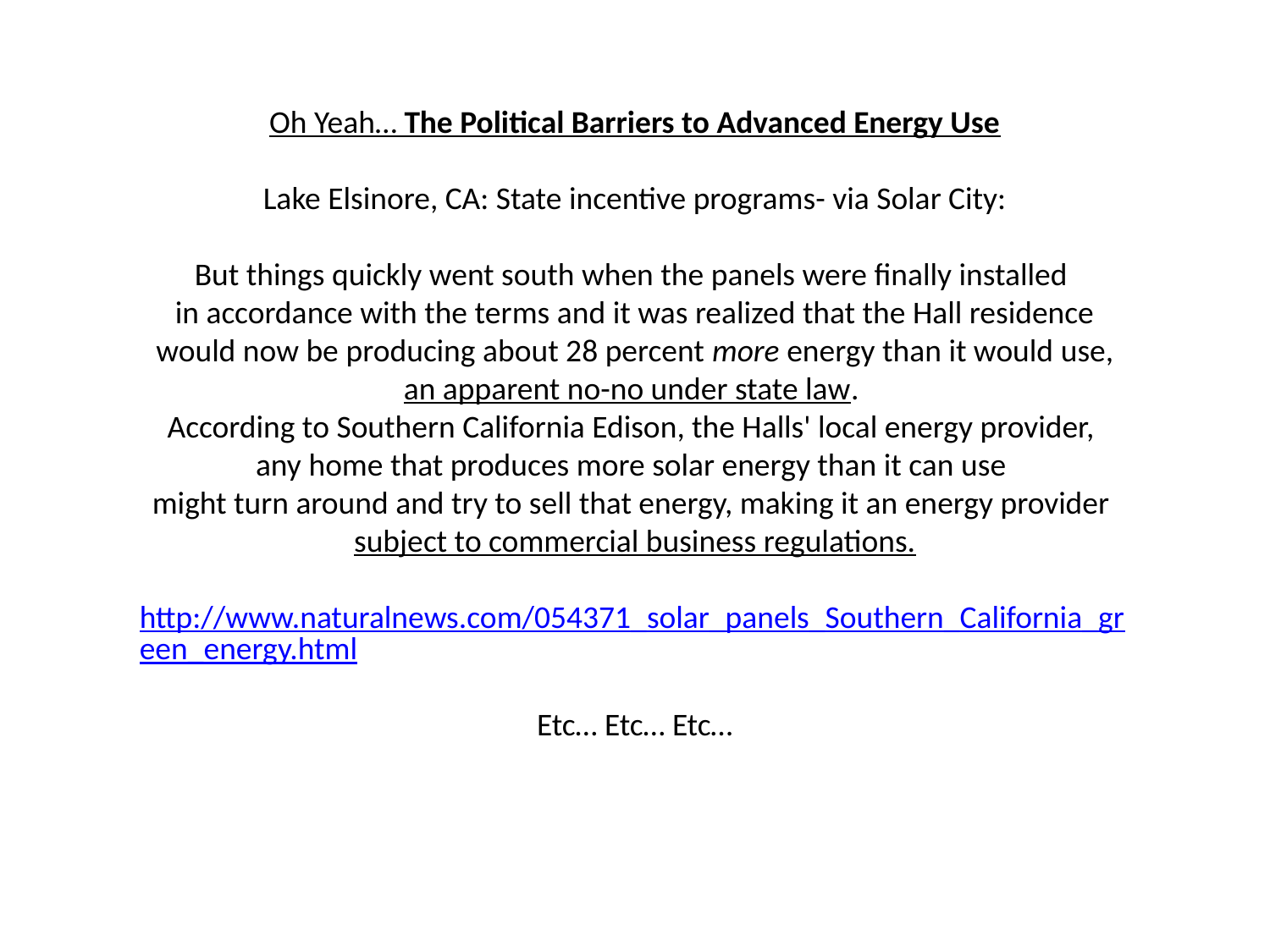

Oh Yeah… The Political Barriers to Advanced Energy Use

Lake Elsinore, CA: State incentive programs- via Solar City:

But things quickly went south when the panels were finally installed
in accordance with the terms and it was realized that the Hall residence would now be producing about 28 percent more energy than it would use, an apparent no-no under state law.
According to Southern California Edison, the Halls' local energy provider,
any home that produces more solar energy than it can use
might turn around and try to sell that energy, making it an energy provider
subject to commercial business regulations.

http://www.naturalnews.com/054371_solar_panels_Southern_California_green_energy.html

Etc… Etc… Etc…